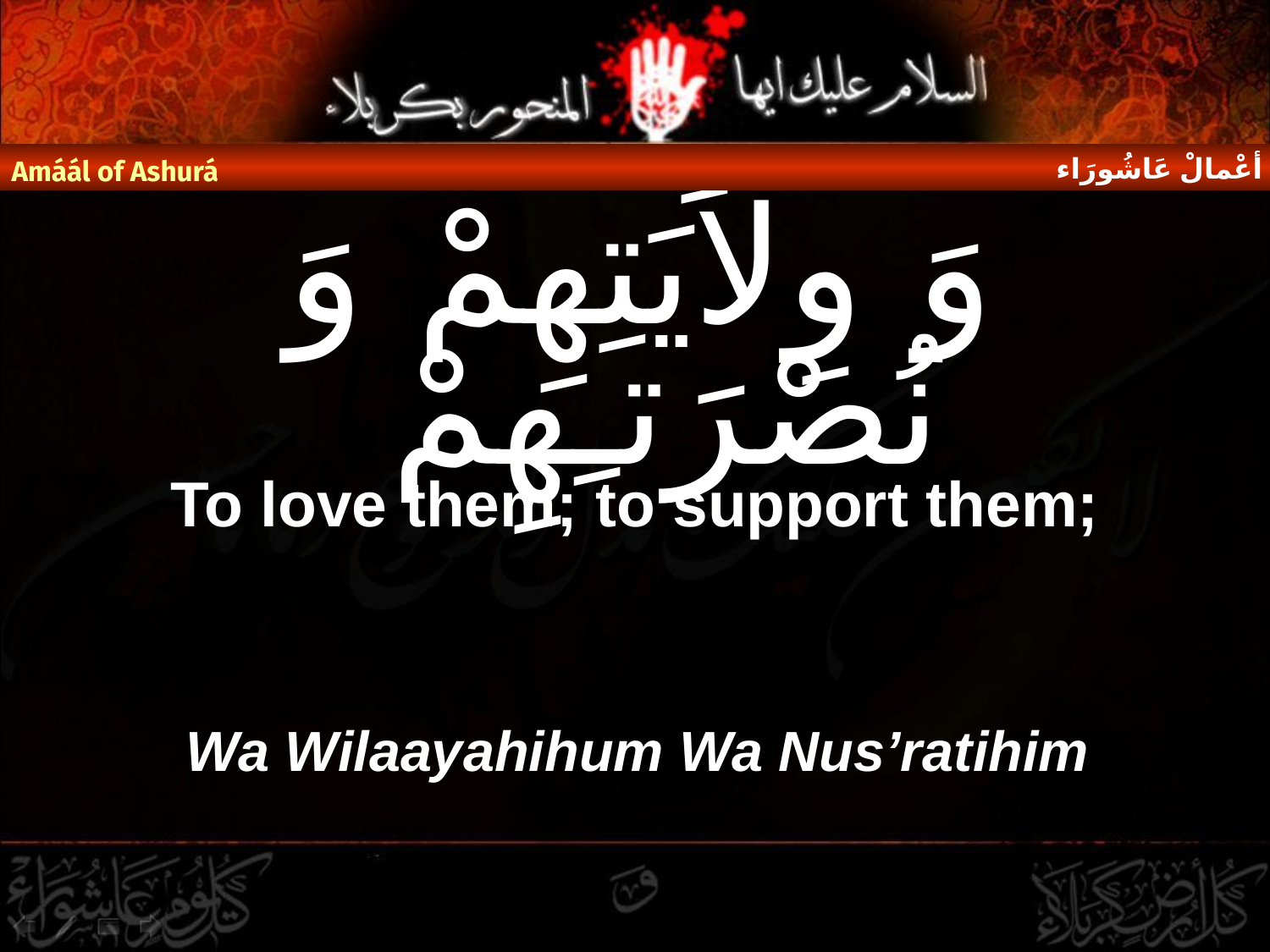

أعْمالْ عَاشُورَاء
Amáál of Ashurá
# وَ وِلاَيَتِهِمْ وَ نُصْرَتـِهِمْ
To love them; to support them;
Wa Wilaayahihum Wa Nus’ratihim